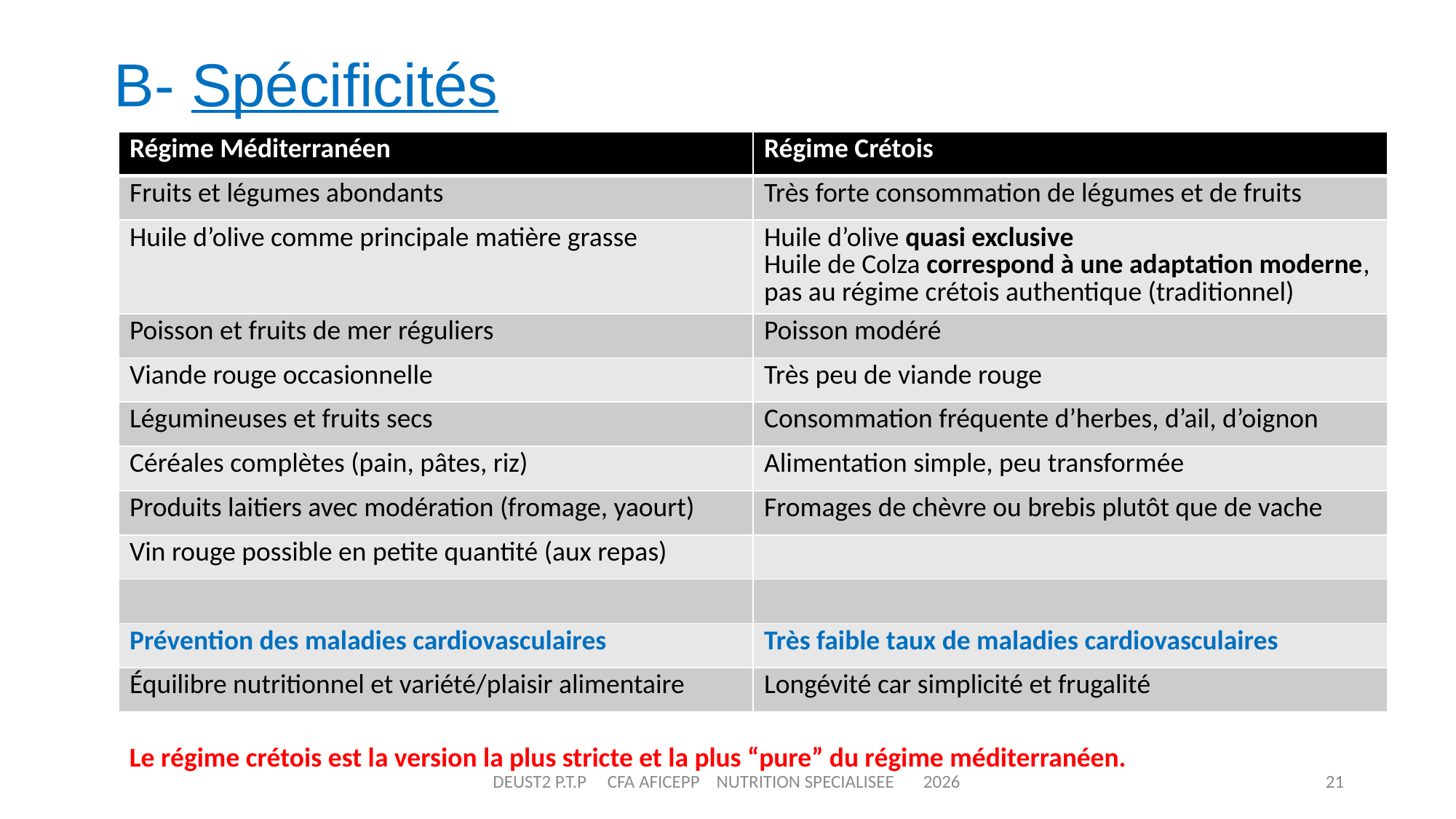

B- Spécificités
| Régime Méditerranéen | Régime Crétois |
| --- | --- |
| Fruits et légumes abondants | Très forte consommation de légumes et de fruits |
| Huile d’olive comme principale matière grasse | Huile d’olive quasi exclusive Huile de Colza correspond à une adaptation moderne, pas au régime crétois authentique (traditionnel) |
| Poisson et fruits de mer réguliers | Poisson modéré |
| Viande rouge occasionnelle | Très peu de viande rouge |
| Légumineuses et fruits secs | Consommation fréquente d’herbes, d’ail, d’oignon |
| Céréales complètes (pain, pâtes, riz) | Alimentation simple, peu transformée |
| Produits laitiers avec modération (fromage, yaourt) | Fromages de chèvre ou brebis plutôt que de vache |
| Vin rouge possible en petite quantité (aux repas) |  |
|  |  |
| Prévention des maladies cardiovasculaires | Très faible taux de maladies cardiovasculaires |
| Équilibre nutritionnel et variété/plaisir alimentaire | Longévité car simplicité et frugalité |
Le régime crétois est la version la plus stricte et la plus “pure” du régime méditerranéen.
DEUST2 P.T.P     CFA AFICEPP    NUTRITION SPECIALISEE       2026
21